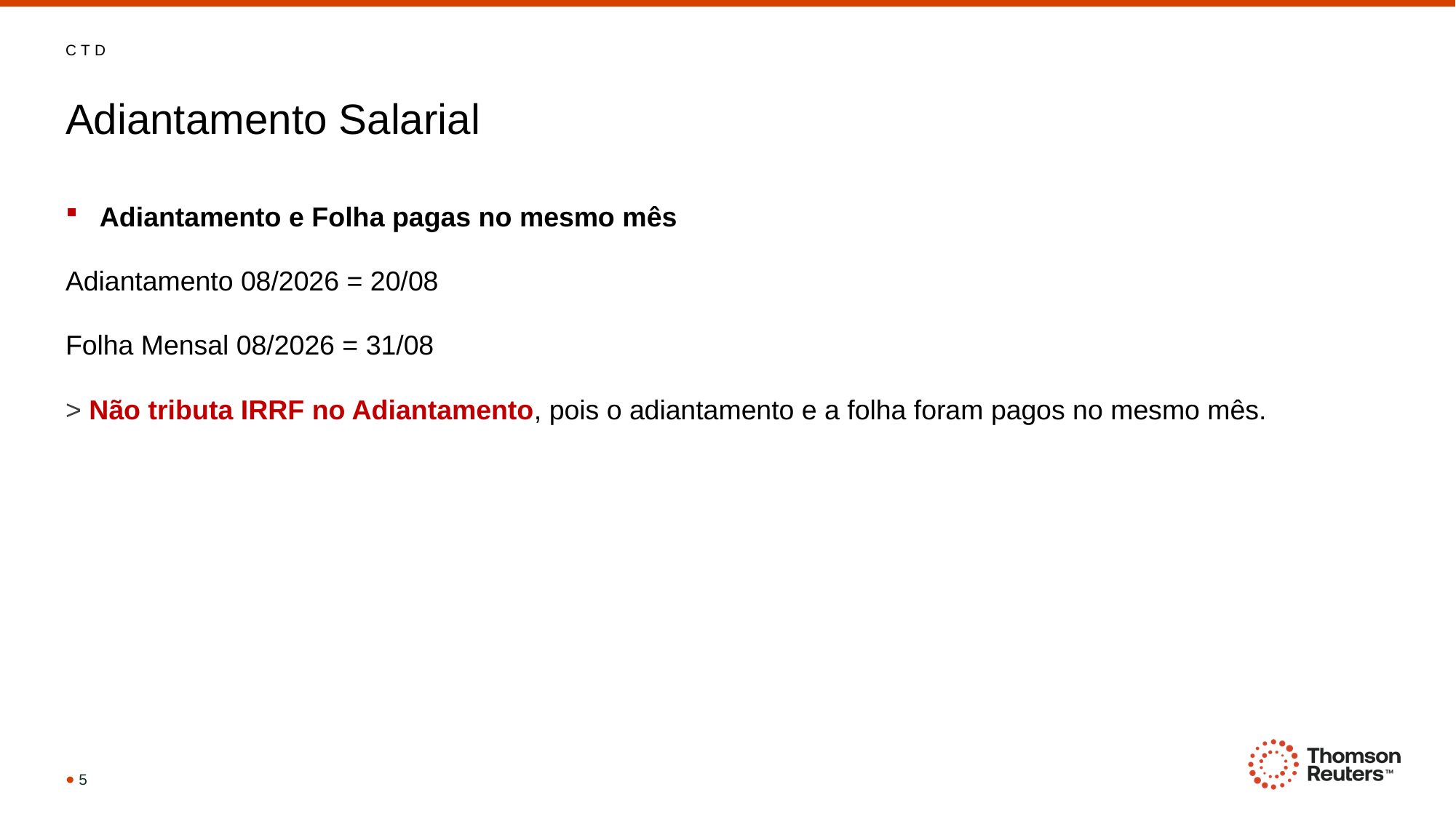

CTD
# Adiantamento Salarial
Adiantamento e Folha pagas no mesmo mês
Adiantamento 08/2026 = 20/08
Folha Mensal 08/2026 = 31/08
> Não tributa IRRF no Adiantamento, pois o adiantamento e a folha foram pagos no mesmo mês.

5